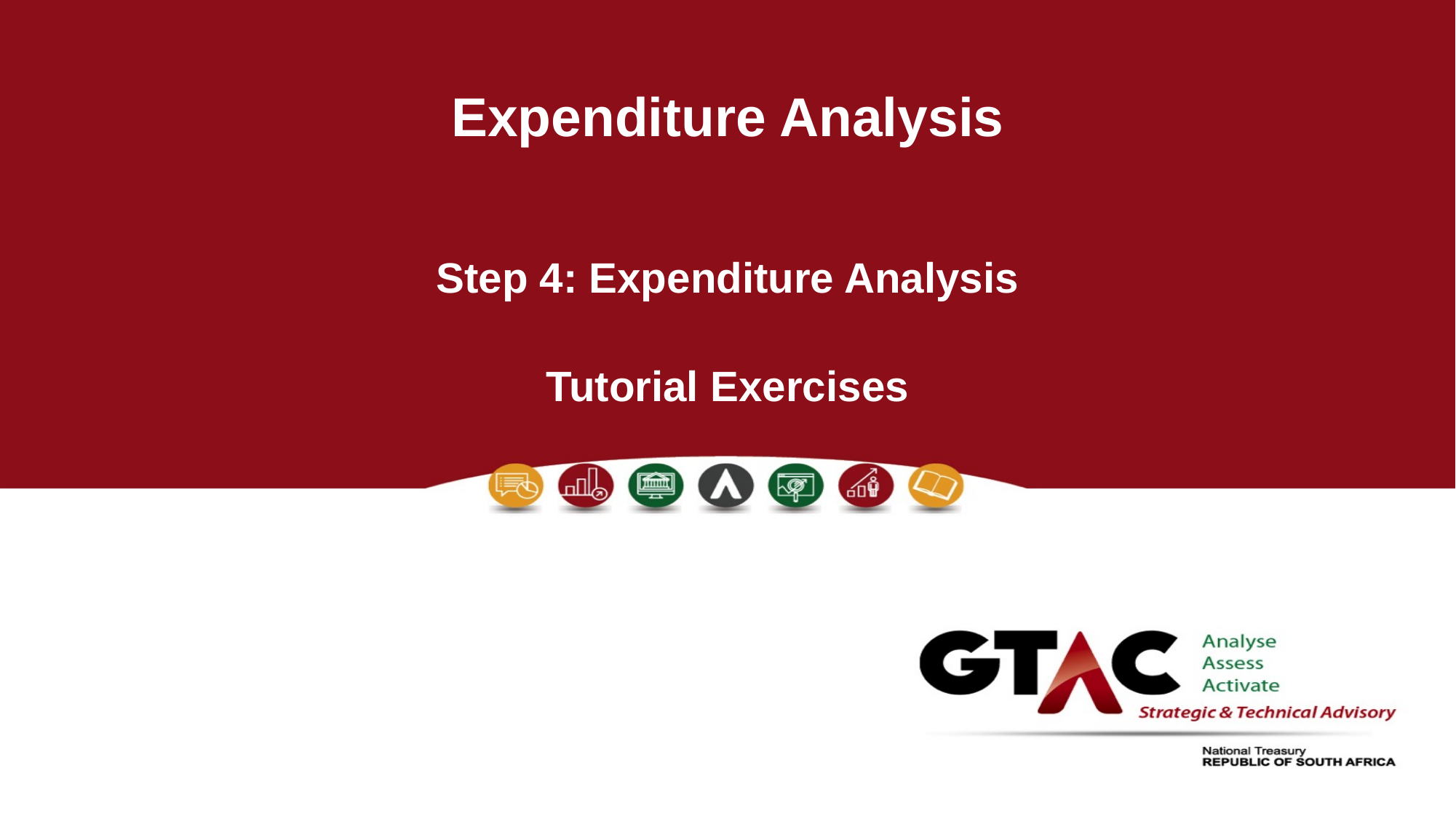

# Expenditure Analysis
Step 4: Expenditure Analysis
Tutorial Exercises